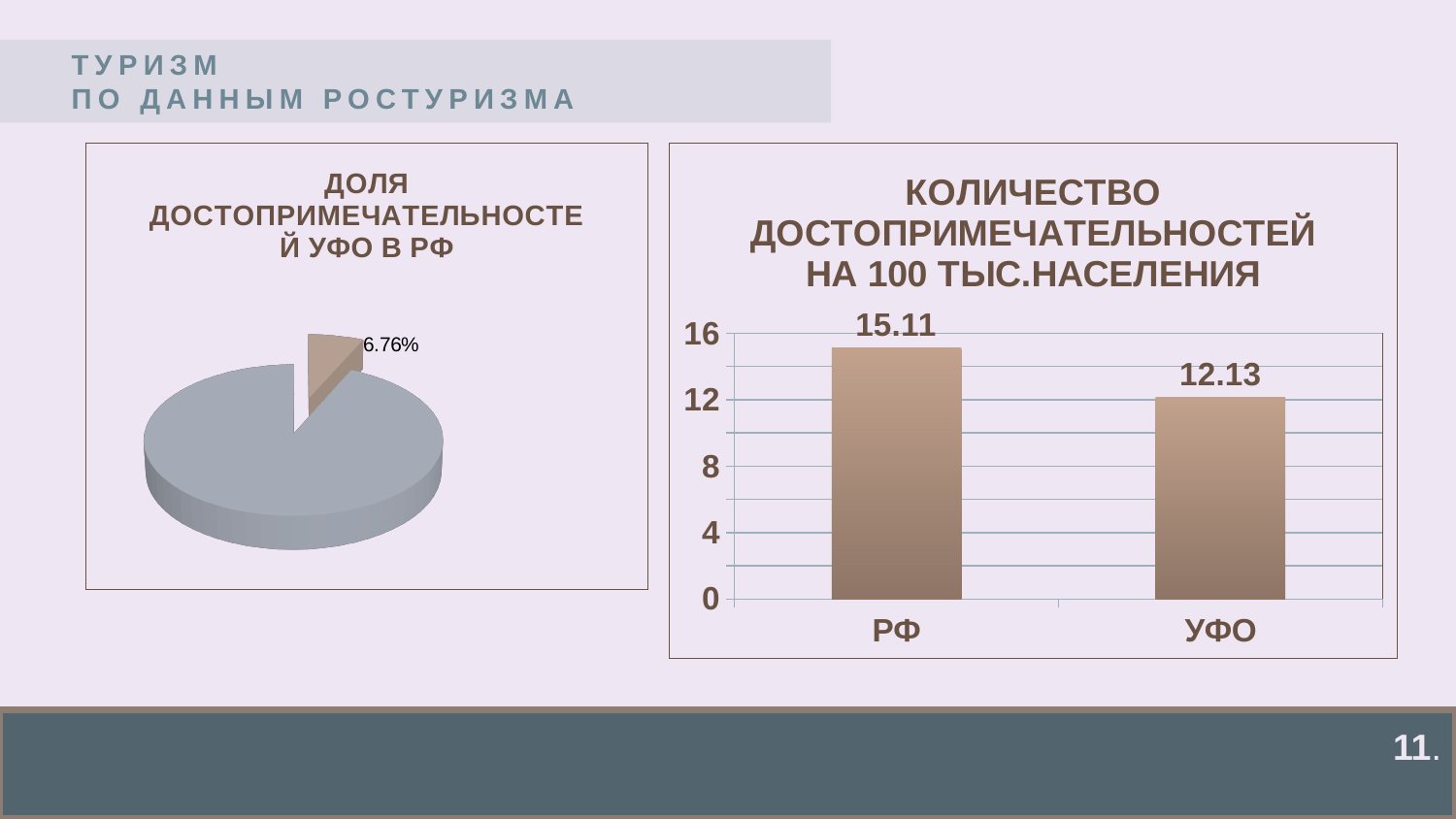

ТУРИЗМ
ПО ДАННЫМ РОСТУРИЗМА

[unsupported chart]

### Chart: КОЛИЧЕСТВО ДОСТОПРИМЕЧАТЕЛЬНОСТЕЙ
НА 100 ТЫС.НАСЕЛЕНИЯ

| Category |  |
|---|---|
| РФ | 15.11 |
| УФО | 12.129999999999999 |
11.